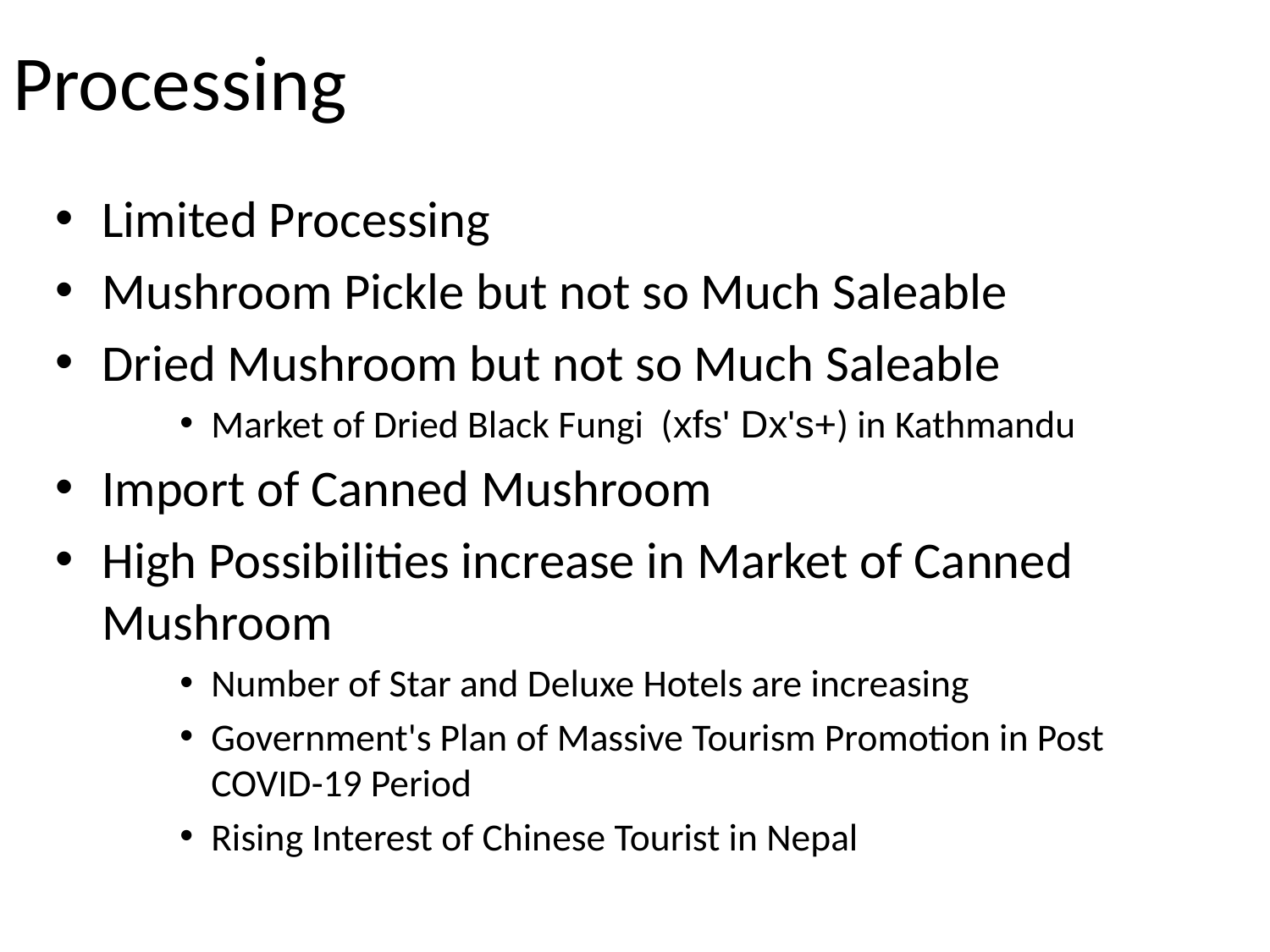

# Processing
Limited Processing
Mushroom Pickle but not so Much Saleable
Dried Mushroom but not so Much Saleable
Market of Dried Black Fungi  (xfs' Dx's+) in Kathmandu
Import of Canned Mushroom
High Possibilities increase in Market of Canned Mushroom
Number of Star and Deluxe Hotels are increasing
Government's Plan of Massive Tourism Promotion in Post COVID-19 Period
Rising Interest of Chinese Tourist in Nepal